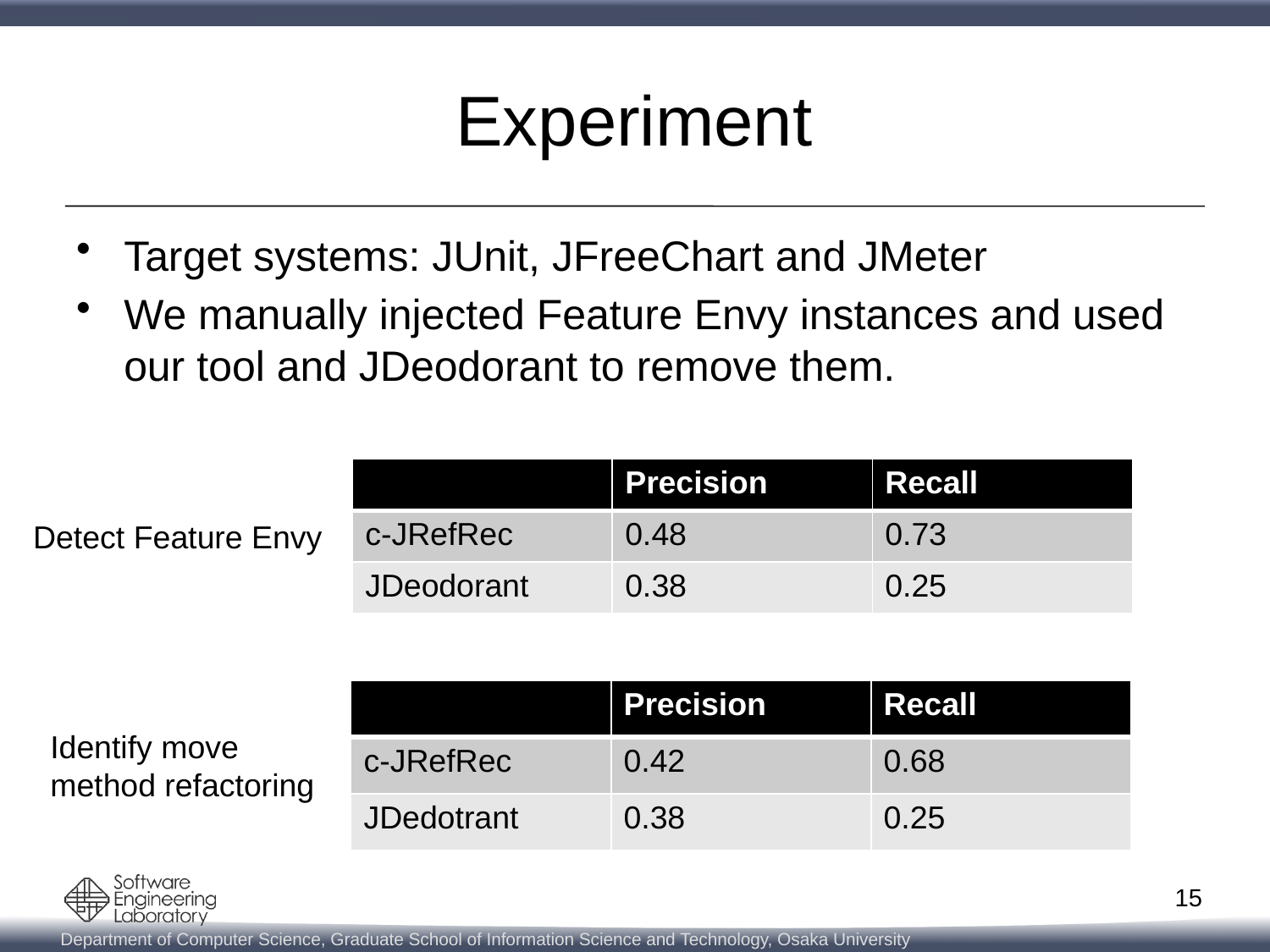

# Experiment
Target systems: JUnit, JFreeChart and JMeter
We manually injected Feature Envy instances and used our tool and JDeodorant to remove them.

|  | Precision | Recall |
| --- | --- | --- |
| c-JRefRec | 0.48 | 0.73 |
| JDeodorant | 0.38 | 0.25 |
Detect Feature Envy
|  | Precision | Recall |
| --- | --- | --- |
| c-JRefRec | 0.42 | 0.68 |
| JDedotrant | 0.38 | 0.25 |
Identify move
method refactoring
15